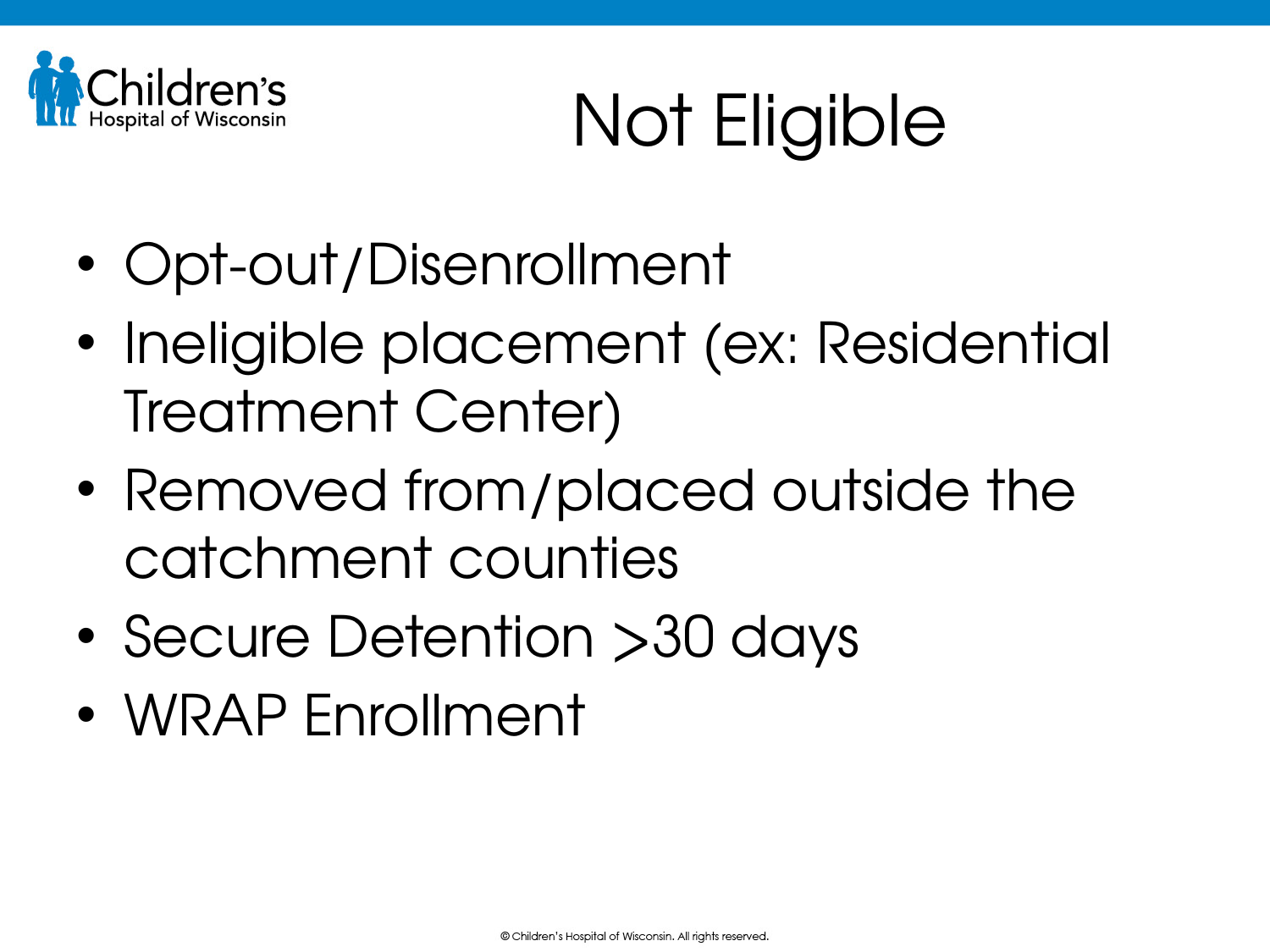

# Not Eligible
Opt-out/Disenrollment
Ineligible placement (ex: Residential Treatment Center)
Removed from/placed outside the catchment counties
Secure Detention >30 days
WRAP Enrollment